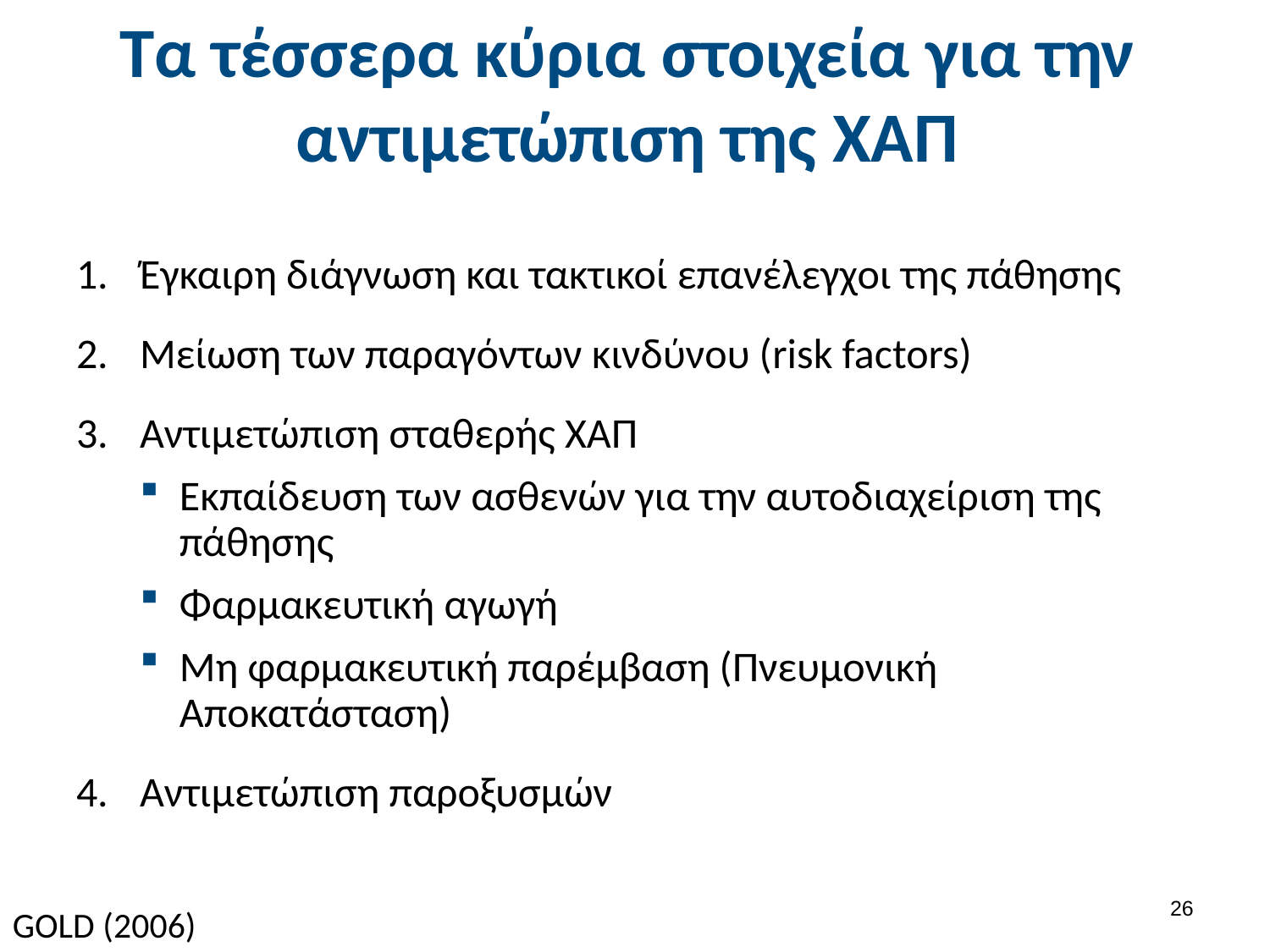

# Τα τέσσερα κύρια στοιχεία για την αντιμετώπιση της ΧΑΠ
Έγκαιρη διάγνωση και τακτικοί επανέλεγχοι της πάθησης
Μείωση των παραγόντων κινδύνου (risk factors)
Αντιμετώπιση σταθερής ΧΑΠ
Εκπαίδευση των ασθενών για την αυτοδιαχείριση της πάθησης
Φαρμακευτική αγωγή
Μη φαρμακευτική παρέμβαση (Πνευμονική Αποκατάσταση)
Αντιμετώπιση παροξυσμών

26
GOLD (2006)